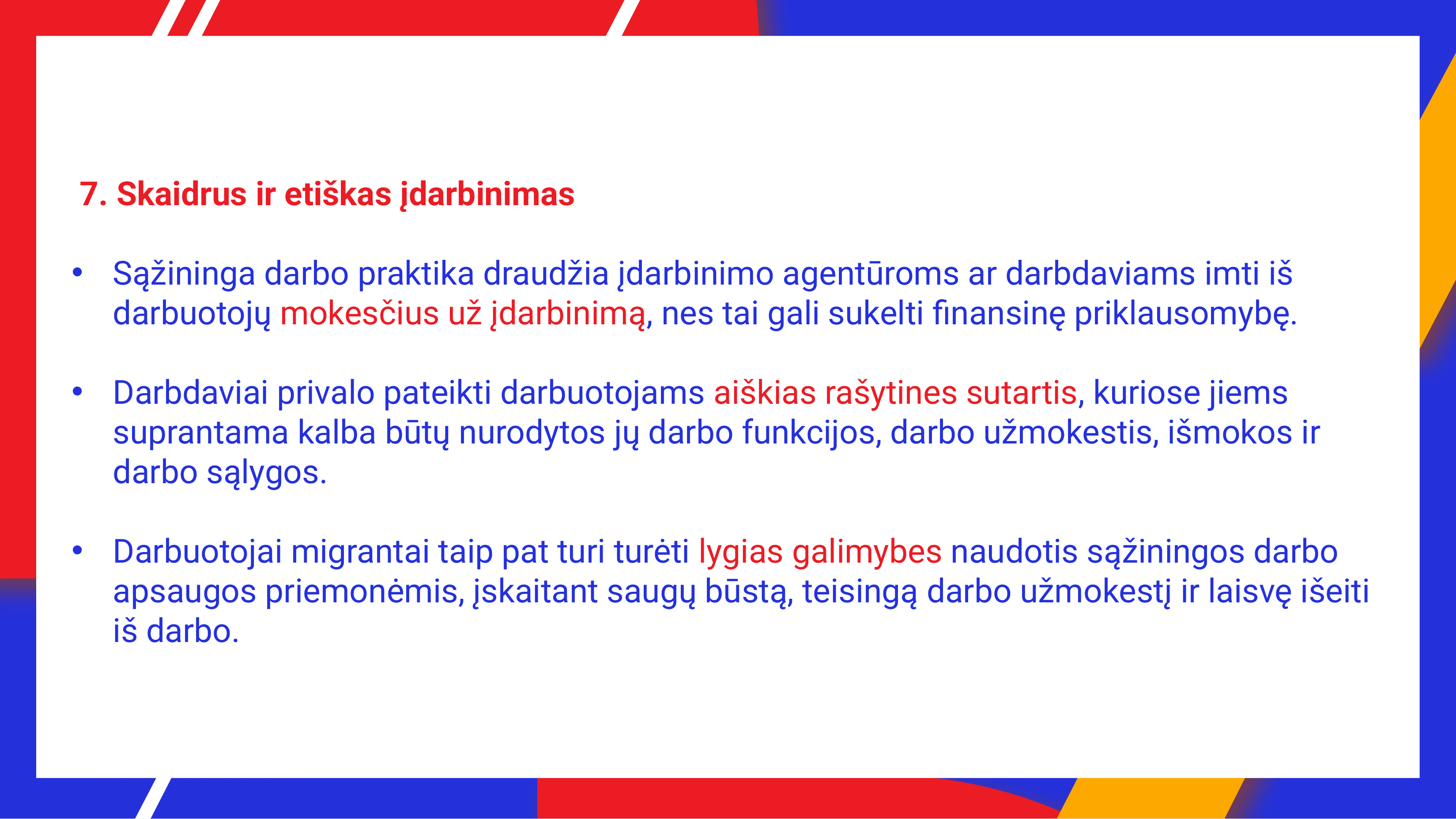

7. Skaidrus ir etiškas įdarbinimas

Sąžininga darbo praktika draudžia įdarbinimo agentūroms ar darbdaviams imti iš darbuotojų mokesčius už įdarbinimą, nes tai gali sukelti finansinę priklausomybę.

Darbdaviai privalo pateikti darbuotojams aiškias rašytines sutartis, kuriose jiems suprantama kalba būtų nurodytos jų darbo funkcijos, darbo užmokestis, išmokos ir darbo sąlygos.

Darbuotojai migrantai taip pat turi turėti lygias galimybes naudotis sąžiningos darbo apsaugos priemonėmis, įskaitant saugų būstą, teisingą darbo užmokestį ir laisvę išeiti iš darbo.